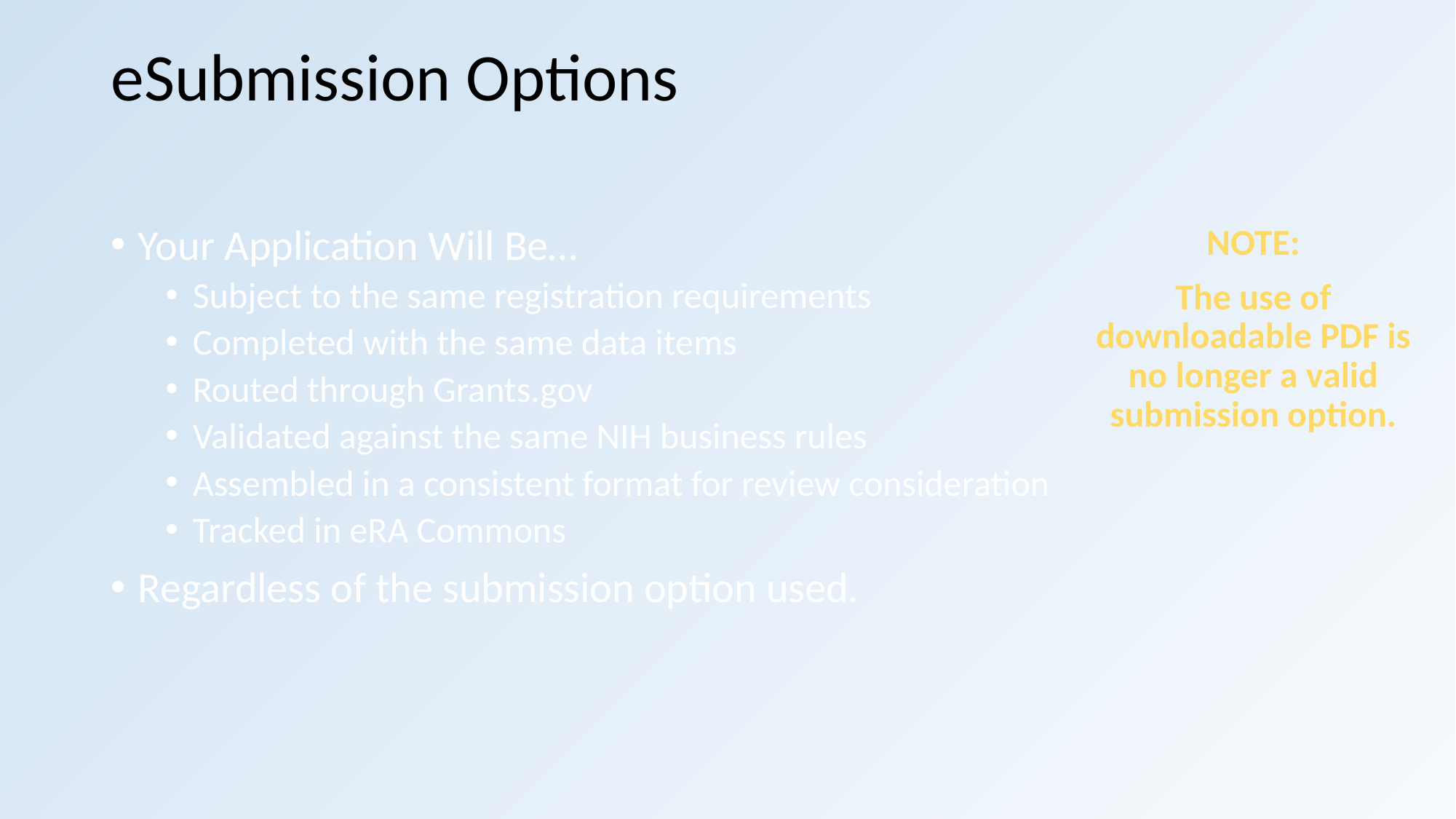

# eSubmission Options
Your Application Will Be…
Subject to the same registration requirements
Completed with the same data items
Routed through Grants.gov
Validated against the same NIH business rules
Assembled in a consistent format for review consideration
Tracked in eRA Commons
Regardless of the submission option used.
NOTE:
The use of downloadable PDF is no longer a valid submission option.